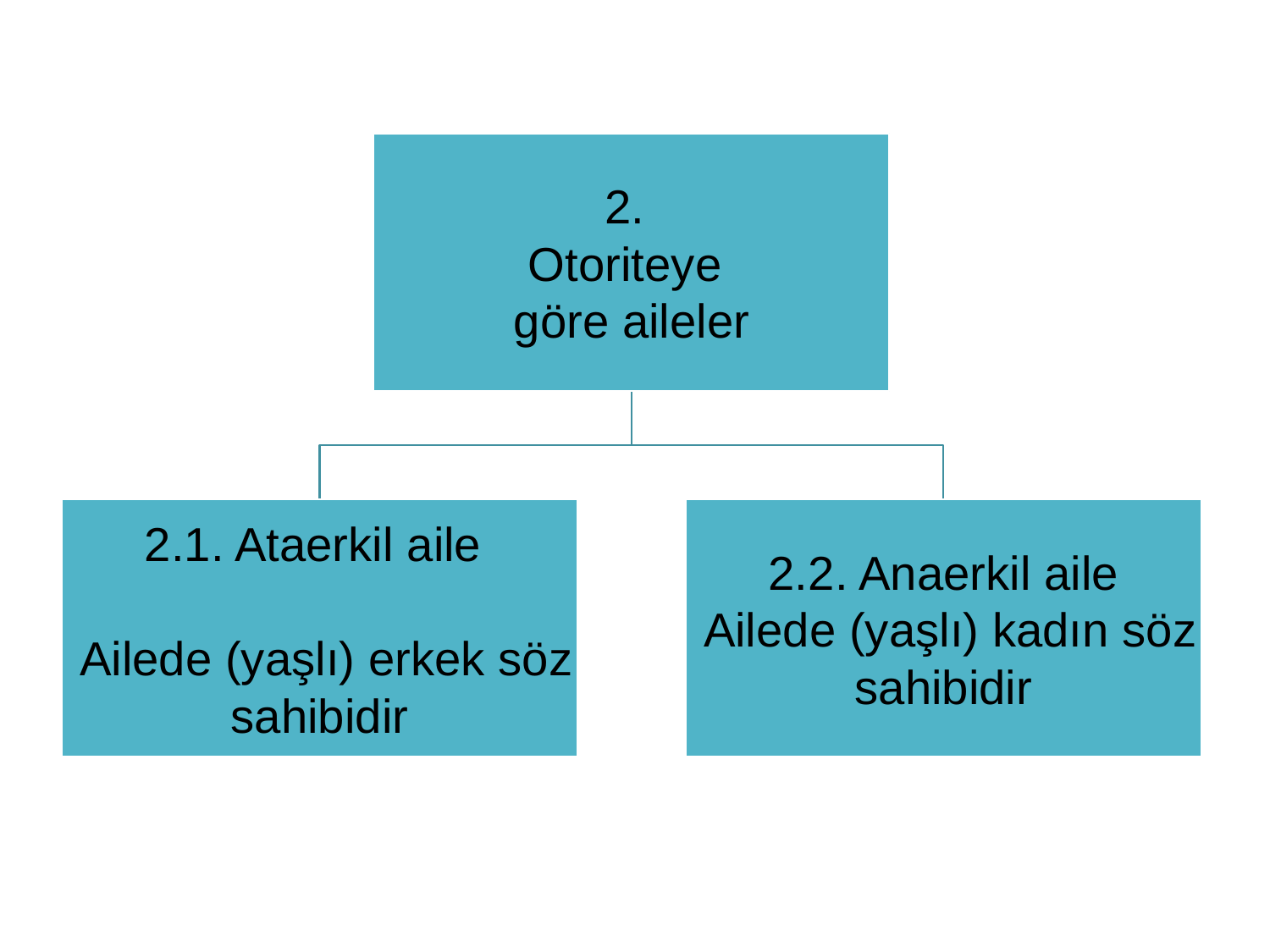

2.
Otoriteye
göre aileler
2.1. Ataerkil aile

 Ailede (yaşlı) erkek söz
sahibidir
2.2. Anaerkil aile
 Ailede (yaşlı) kadın söz
sahibidir